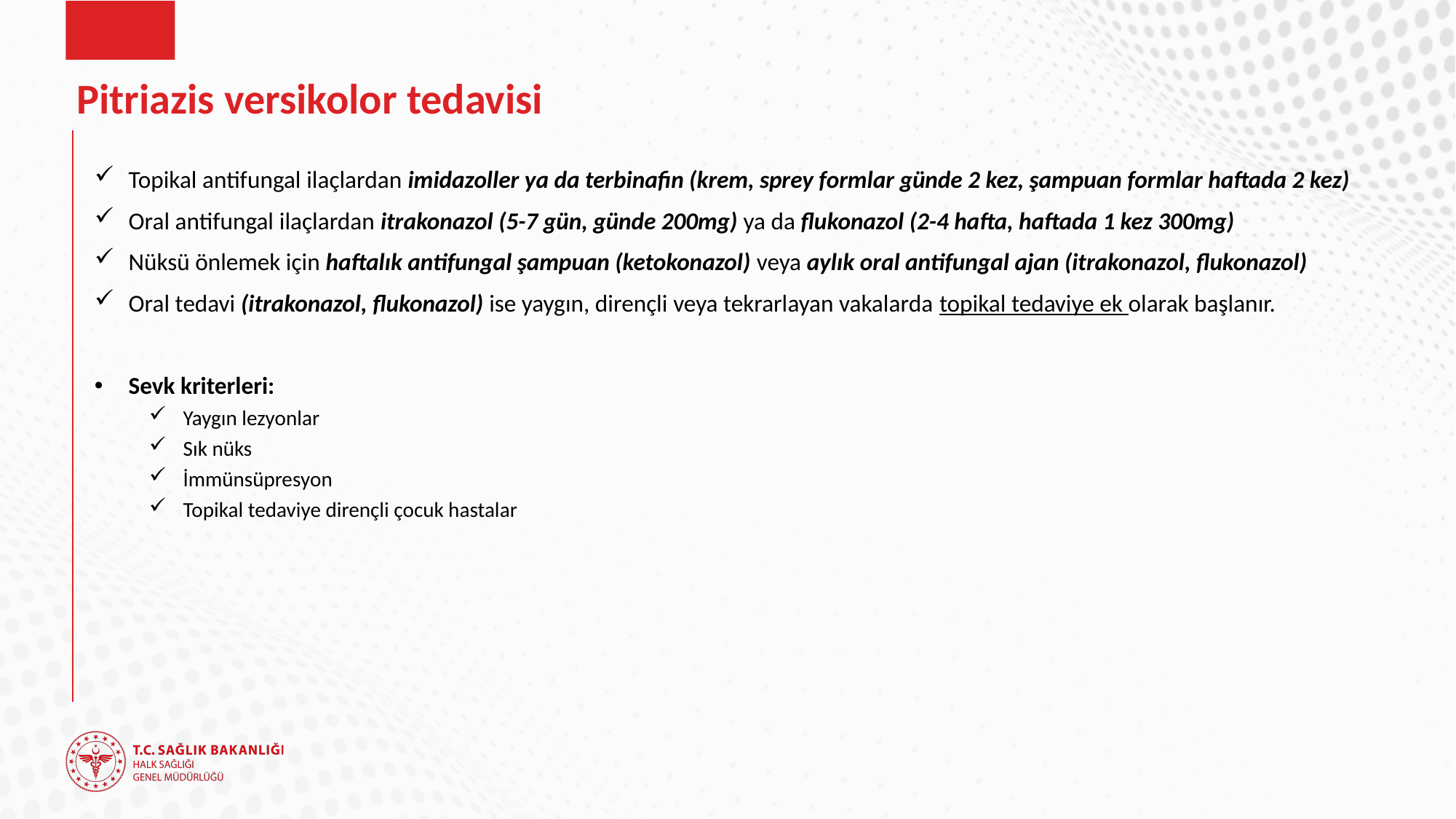

# Pitriazis versikolor tedavisi
Topikal antifungal ilaçlardan imidazoller ya da terbinafin (krem, sprey formlar günde 2 kez, şampuan formlar haftada 2 kez)
Oral antifungal ilaçlardan itrakonazol (5-7 gün, günde 200mg) ya da flukonazol (2-4 hafta, haftada 1 kez 300mg)
Nüksü önlemek için haftalık antifungal şampuan (ketokonazol) veya aylık oral antifungal ajan (itrakonazol, flukonazol)
Oral tedavi (itrakonazol, flukonazol) ise yaygın, dirençli veya tekrarlayan vakalarda topikal tedaviye ek olarak başlanır.

Sevk kriterleri:
Yaygın lezyonlar
Sık nüks
İmmünsüpresyon
Topikal tedaviye dirençli çocuk hastalar

31